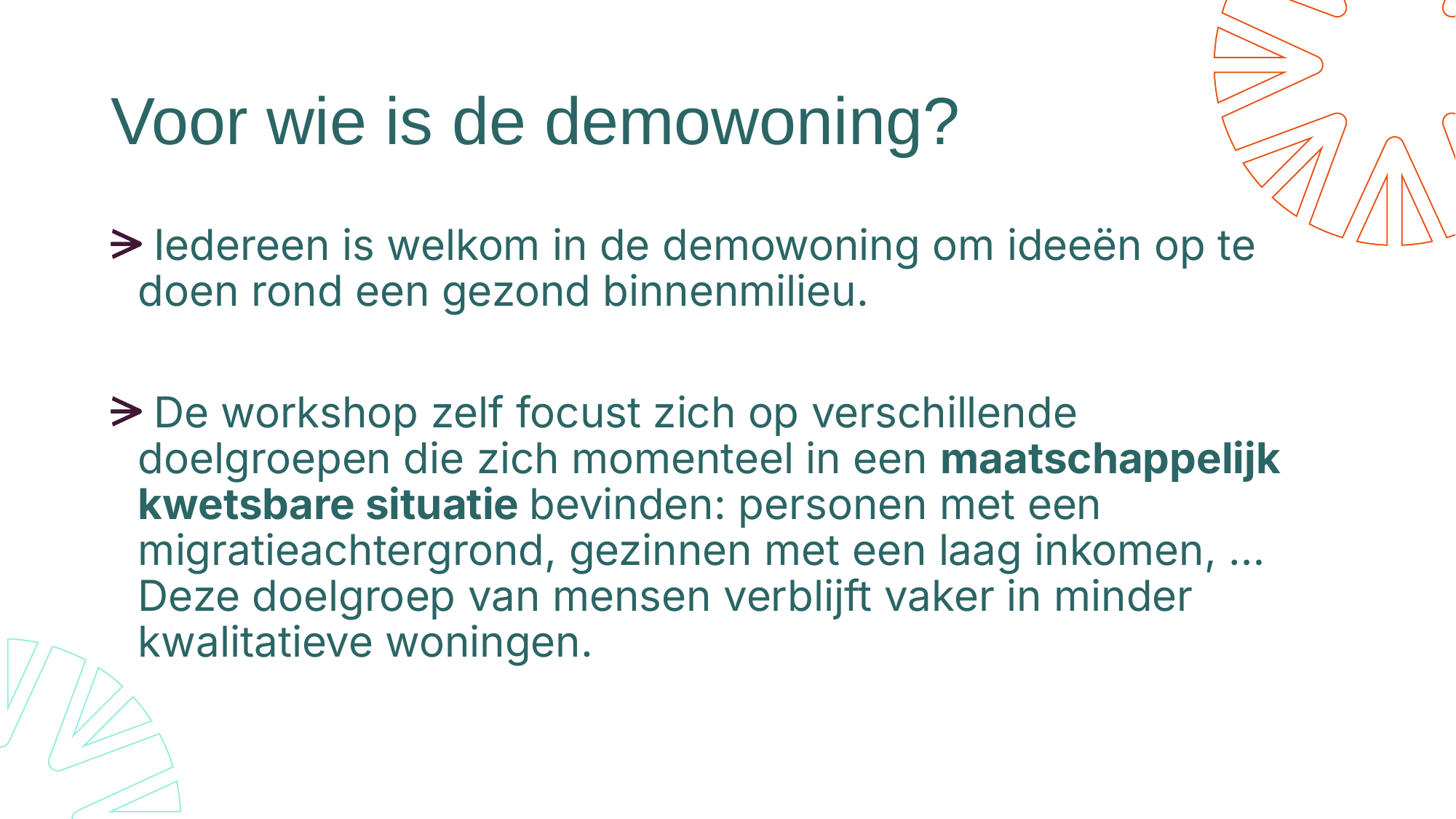

# Voor wie is de demowoning?
 Iedereen is welkom in de demowoning om ideeën op te doen rond een gezond binnenmilieu.

 De workshop zelf focust zich op verschillende doelgroepen die zich momenteel in een maatschappelijk kwetsbare situatie bevinden: personen met een migratieachtergrond, gezinnen met een laag inkomen, … Deze doelgroep van mensen verblijft vaker in minder kwalitatieve woningen.